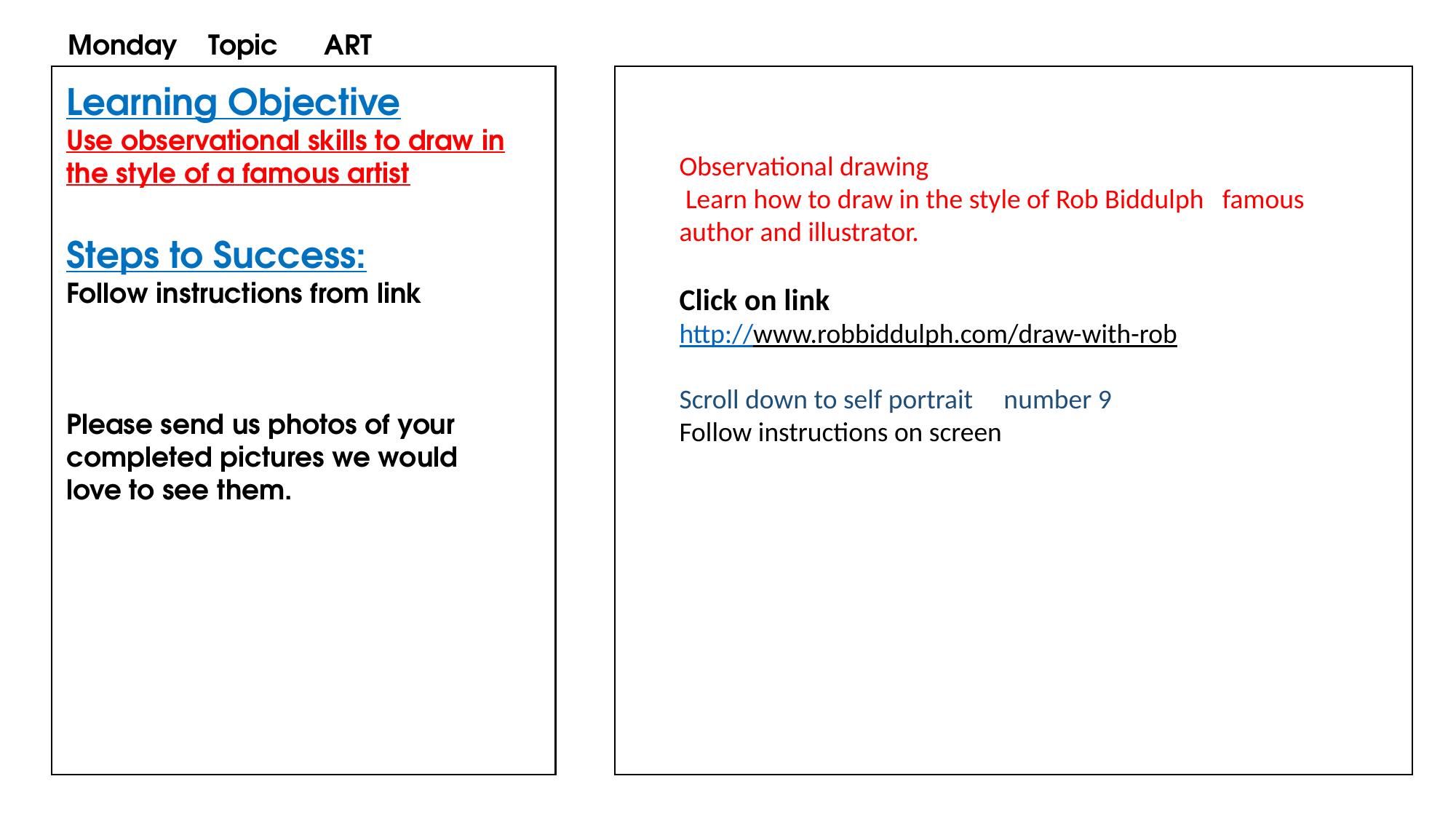

Monday    Topic      ART

Learning Objective
Use observational skills to draw in the style of a famous artist

Steps to Success:
Follow instructions from link

Please send us photos of your completed pictures we would love to see them.

Observational drawing
 Learn how to draw in the style of Rob Biddulph   famous author and illustrator.

Click on link
http://www.robbiddulph.com/draw-with-rob

Scroll down to self portrait     number 9
Follow instructions on screen